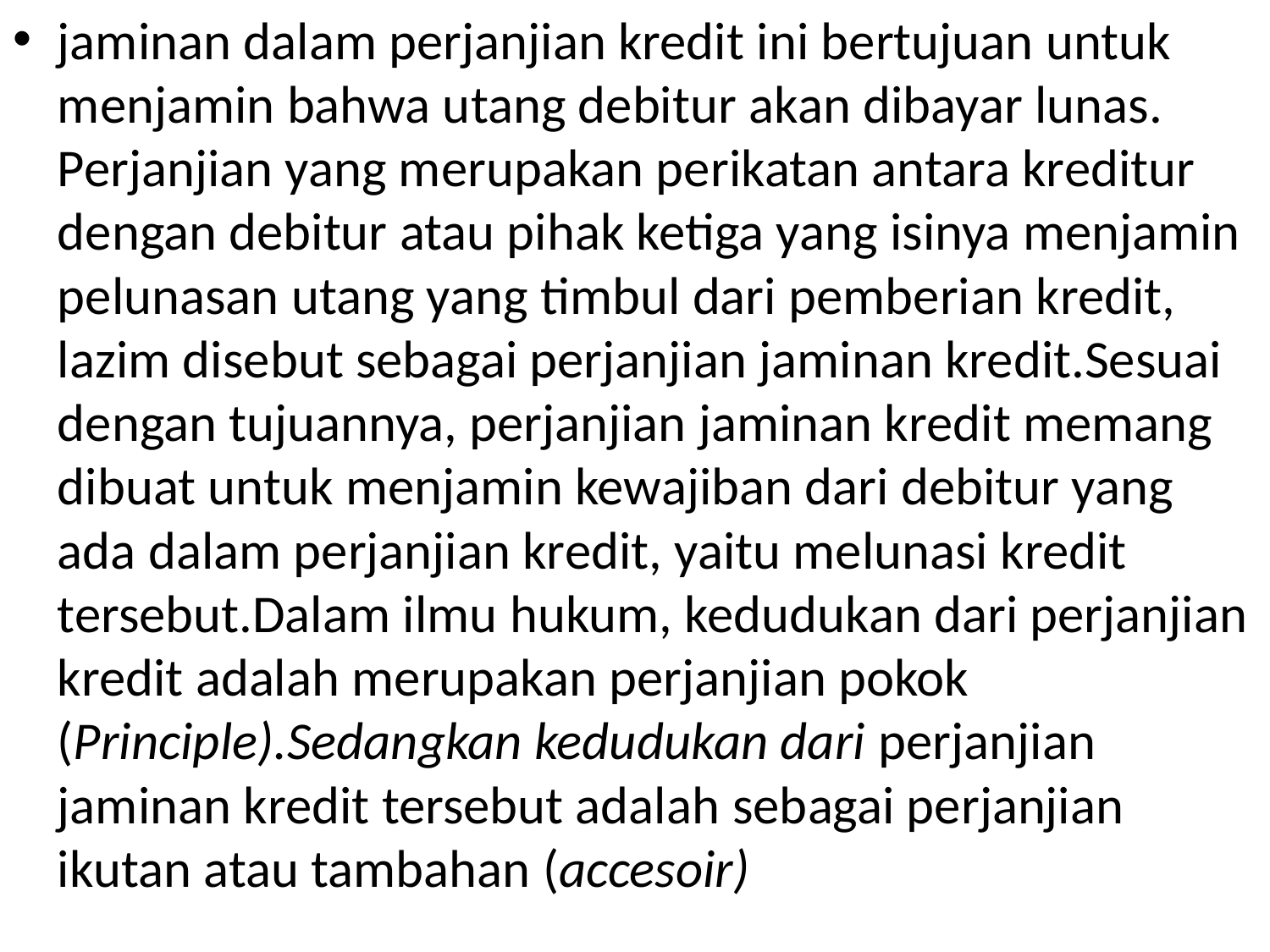

jaminan dalam perjanjian kredit ini bertujuan untuk menjamin bahwa utang debitur akan dibayar lunas. Perjanjian yang merupakan perikatan antara kreditur dengan debitur atau pihak ketiga yang isinya menjamin pelunasan utang yang timbul dari pemberian kredit, lazim disebut sebagai perjanjian jaminan kredit.Sesuai dengan tujuannya, perjanjian jaminan kredit memang dibuat untuk menjamin kewajiban dari debitur yang ada dalam perjanjian kredit, yaitu melunasi kredit tersebut.Dalam ilmu hukum, kedudukan dari perjanjian kredit adalah merupakan perjanjian pokok (Principle).Sedangkan kedudukan dari perjanjian jaminan kredit tersebut adalah sebagai perjanjian ikutan atau tambahan (accesoir)